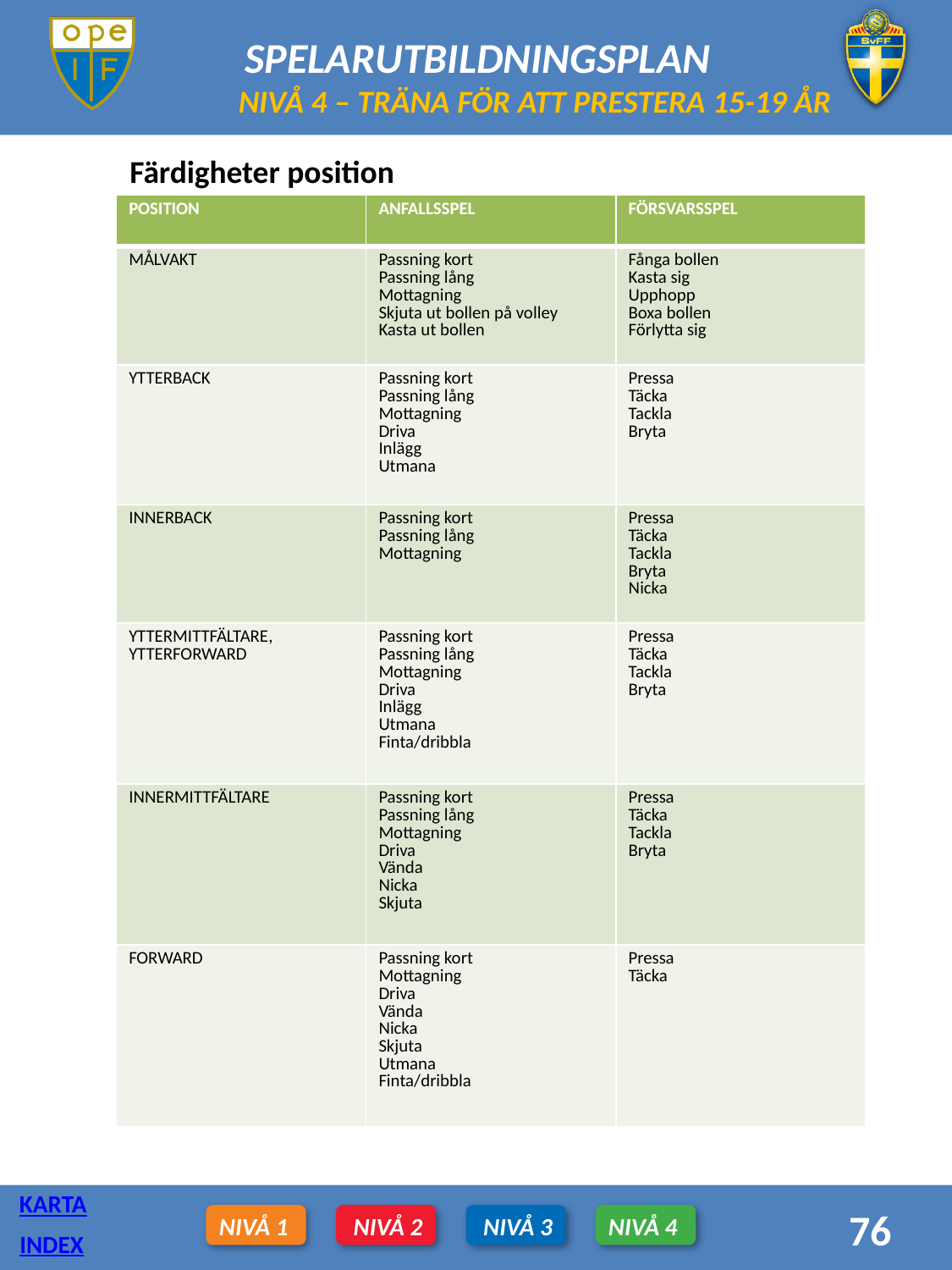

NIVÅ 4 – TRÄNA FÖR ATT PRESTERA 15-19 ÅR
Färdigheter position
| POSITION | ANFALLSSPEL | FÖRSVARSSPEL |
| --- | --- | --- |
| MÅLVAKT | Passning kort Passning lång Mottagning Skjuta ut bollen på volley Kasta ut bollen | Fånga bollen Kasta sig Upphopp Boxa bollen Förlytta sig |
| YTTERBACK | Passning kort Passning lång Mottagning Driva Inlägg Utmana | Pressa Täcka Tackla Bryta |
| INNERBACK | Passning kort Passning lång Mottagning | Pressa Täcka Tackla Bryta Nicka |
| YTTERMITTFÄLTARE, YTTERFORWARD | Passning kort Passning lång Mottagning Driva Inlägg Utmana Finta/dribbla | Pressa Täcka Tackla Bryta |
| INNERMITTFÄLTARE | Passning kort Passning lång Mottagning Driva Vända Nicka Skjuta | Pressa Täcka Tackla Bryta |
| FORWARD | Passning kort Mottagning Driva Vända Nicka Skjuta Utmana Finta/dribbla | Pressa Täcka |
KARTA
76

NIVÅ 1

NIVÅ 2

NIVÅ 3

NIVÅ 4
INDEX